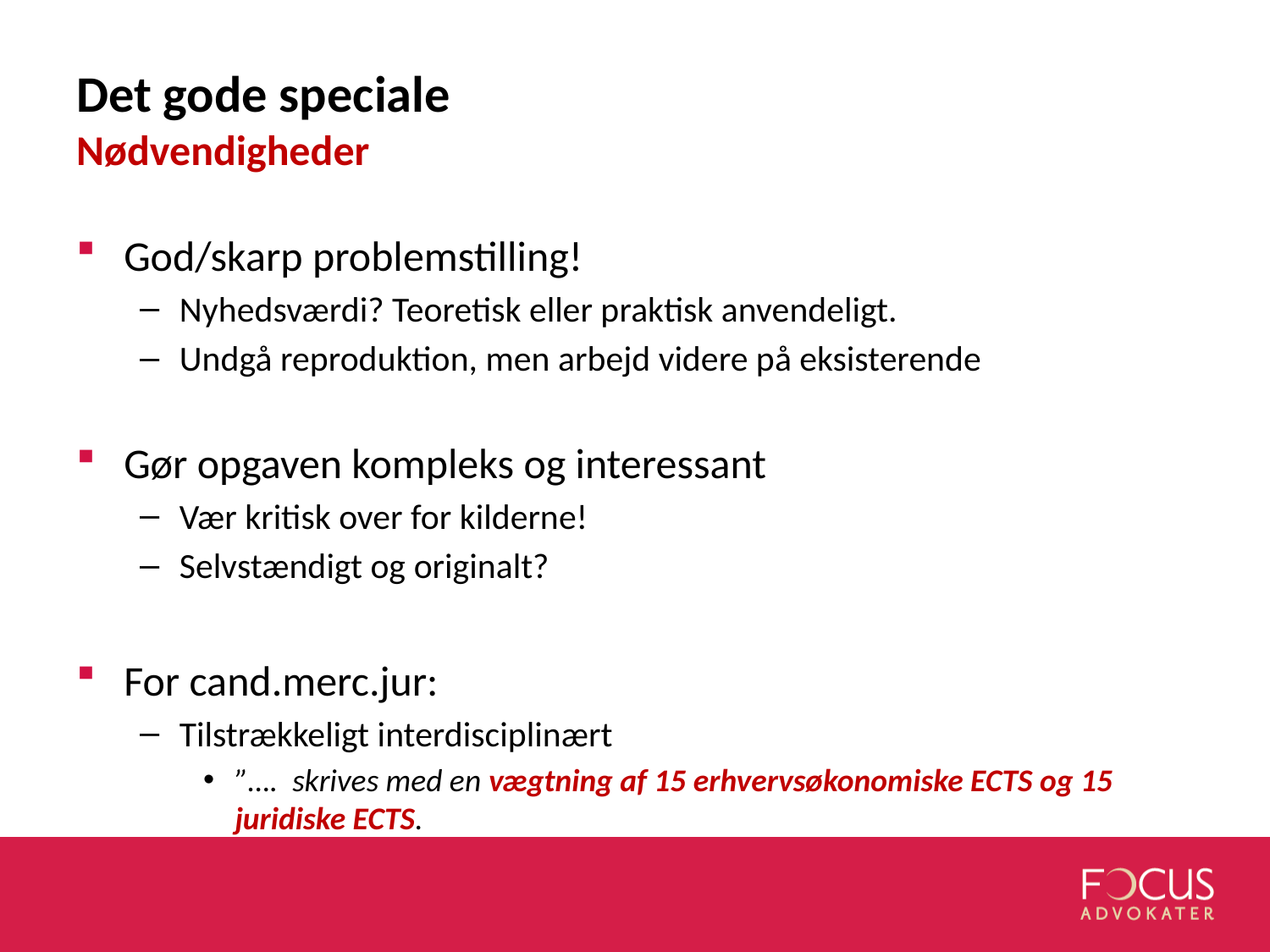

# Det gode speciale Nødvendigheder
God/skarp problemstilling!
Nyhedsværdi? Teoretisk eller praktisk anvendeligt.
Undgå reproduktion, men arbejd videre på eksisterende

Gør opgaven kompleks og interessant
Vær kritisk over for kilderne!
Selvstændigt og originalt?

For cand.merc.jur:
Tilstrækkeligt interdisciplinært
”….  skrives med en vægtning af 15 erhvervsøkonomiske ECTS og 15 juridiske ECTS.